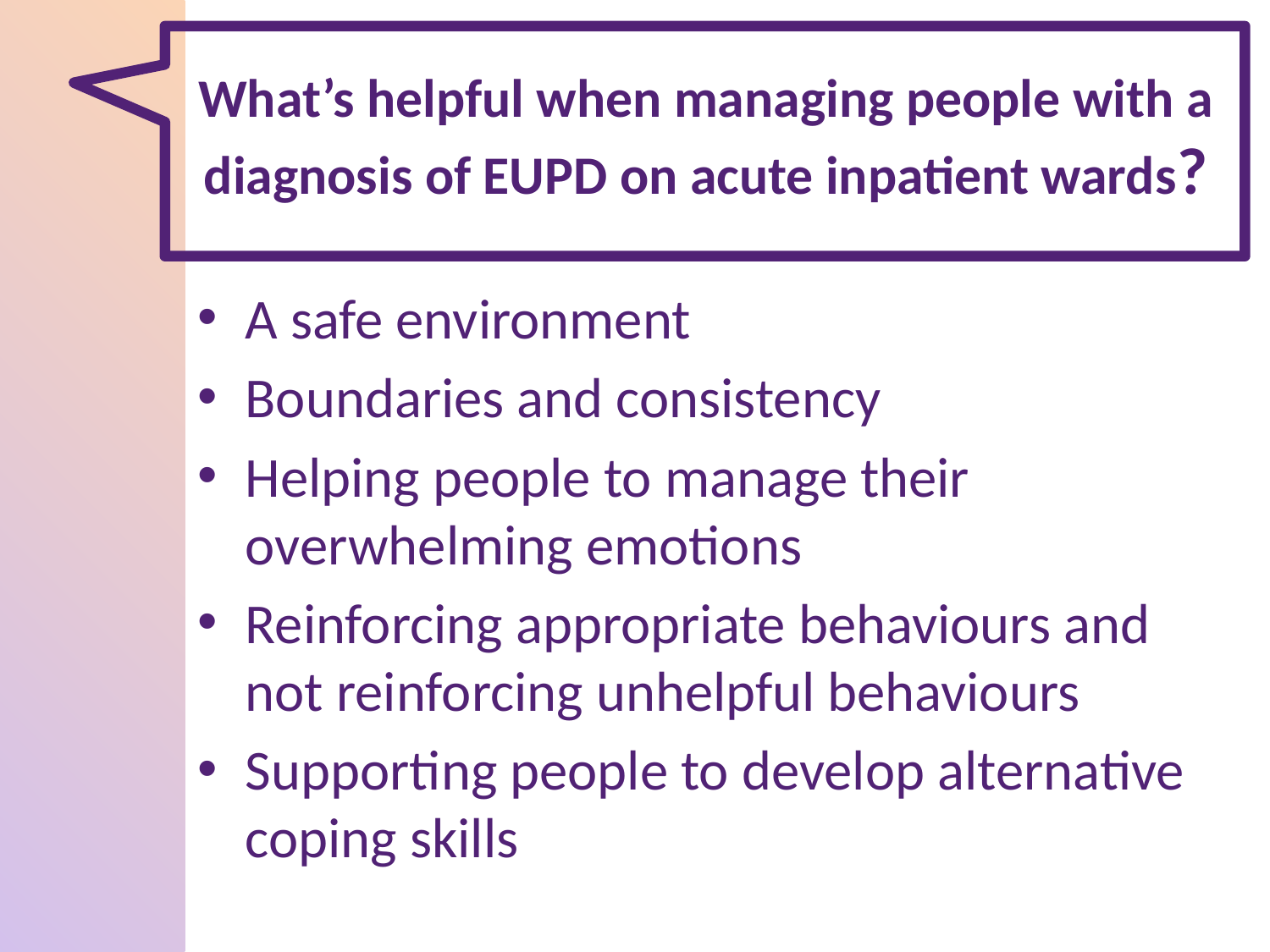

# What’s helpful when managing people with a diagnosis of EUPD on acute inpatient wards?
A safe environment
Boundaries and consistency
Helping people to manage their overwhelming emotions
Reinforcing appropriate behaviours and not reinforcing unhelpful behaviours
Supporting people to develop alternative coping skills